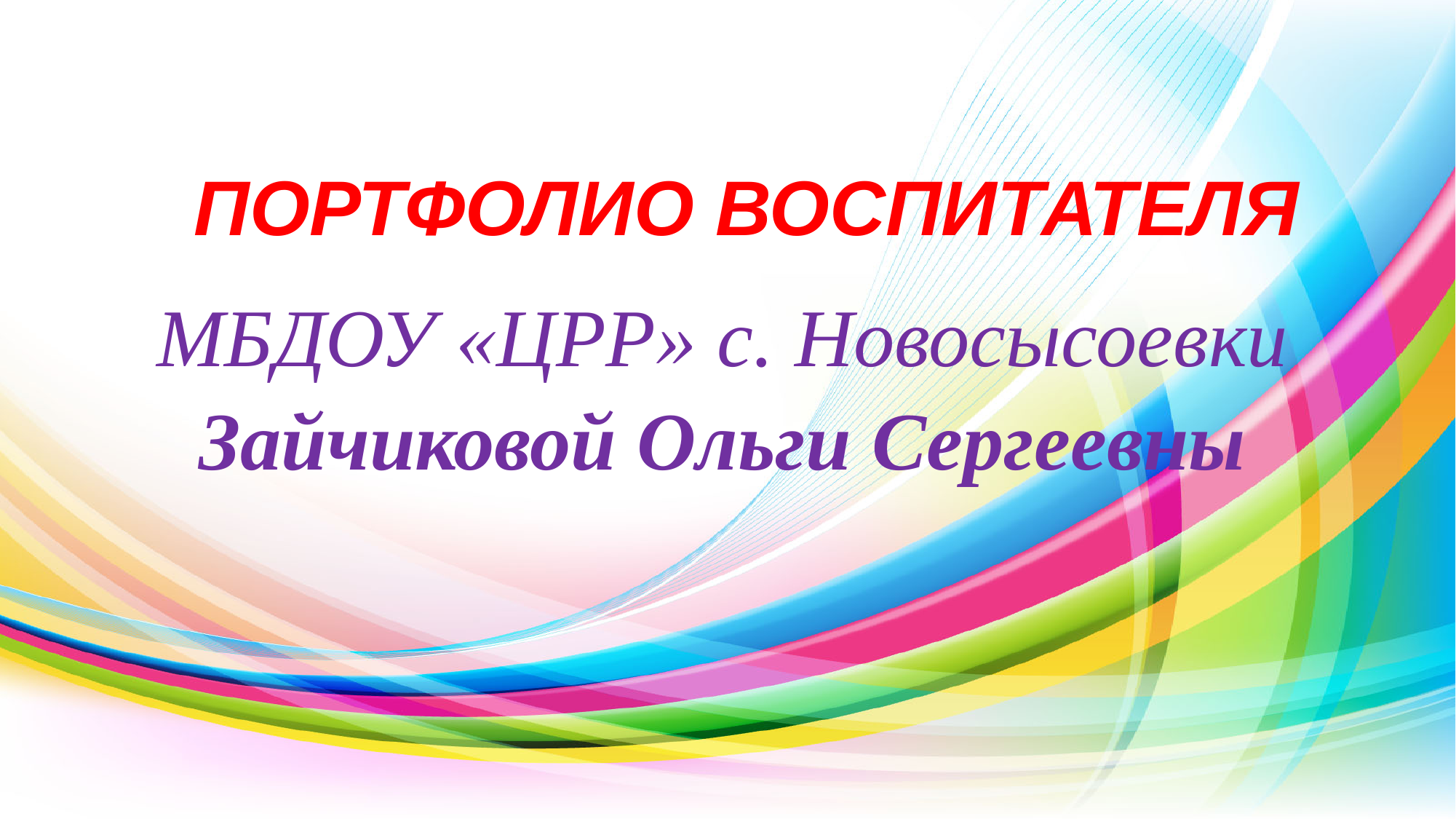

# ПОРТФОЛИО ВОСПИТАТЕЛЯ
МБДОУ «ЦРР» с. Новосысоевки
Зайчиковой Ольги Сергеевны